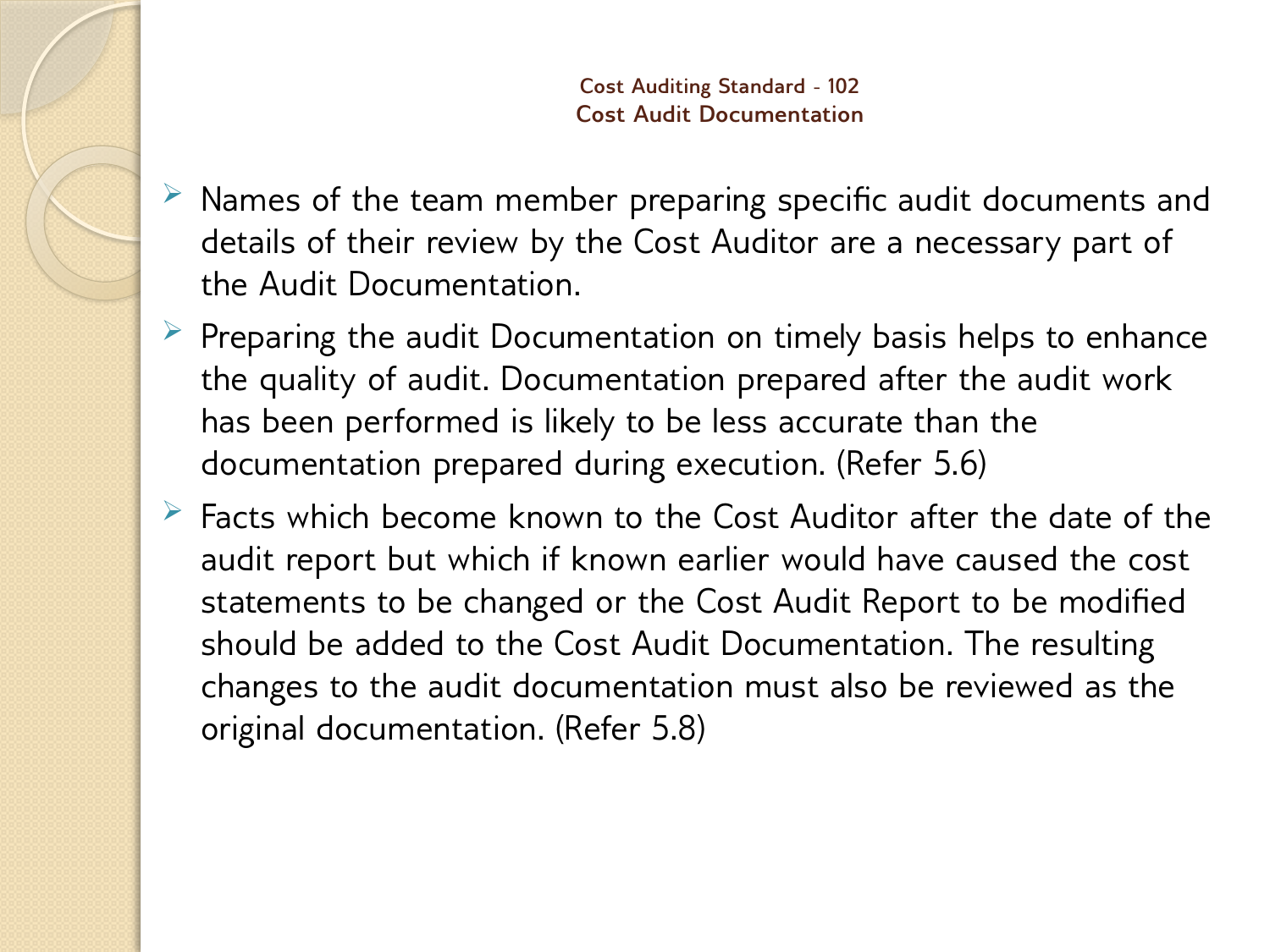

# Cost Auditing Standard - 102 Cost Audit Documentation
Names of the team member preparing specific audit documents and details of their review by the Cost Auditor are a necessary part of the Audit Documentation.
Preparing the audit Documentation on timely basis helps to enhance the quality of audit. Documentation prepared after the audit work has been performed is likely to be less accurate than the documentation prepared during execution. (Refer 5.6)
Facts which become known to the Cost Auditor after the date of the audit report but which if known earlier would have caused the cost statements to be changed or the Cost Audit Report to be modified should be added to the Cost Audit Documentation. The resulting changes to the audit documentation must also be reviewed as the original documentation. (Refer 5.8)